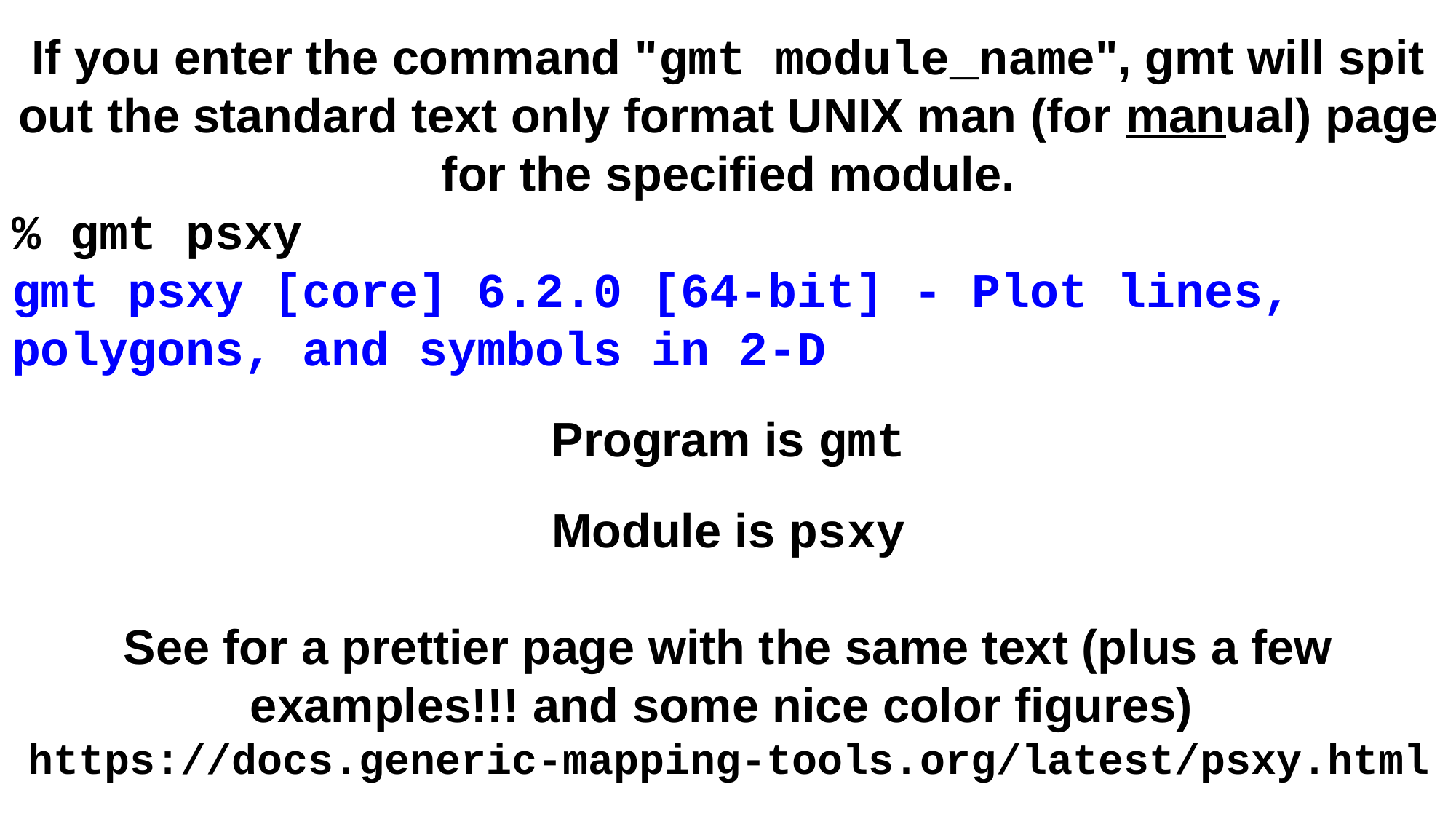

If you enter the command "gmt module_name", gmt will spit out the standard text only format UNIX man (for manual) page for the specified module.
% gmt psxy
gmt psxy [core] 6.2.0 [64-bit] - Plot lines, polygons, and symbols in 2-D

Program is gmt

Module is psxy

See for a prettier page with the same text (plus a few examples!!! and some nice color figures)
https://docs.generic-mapping-tools.org/latest/psxy.html